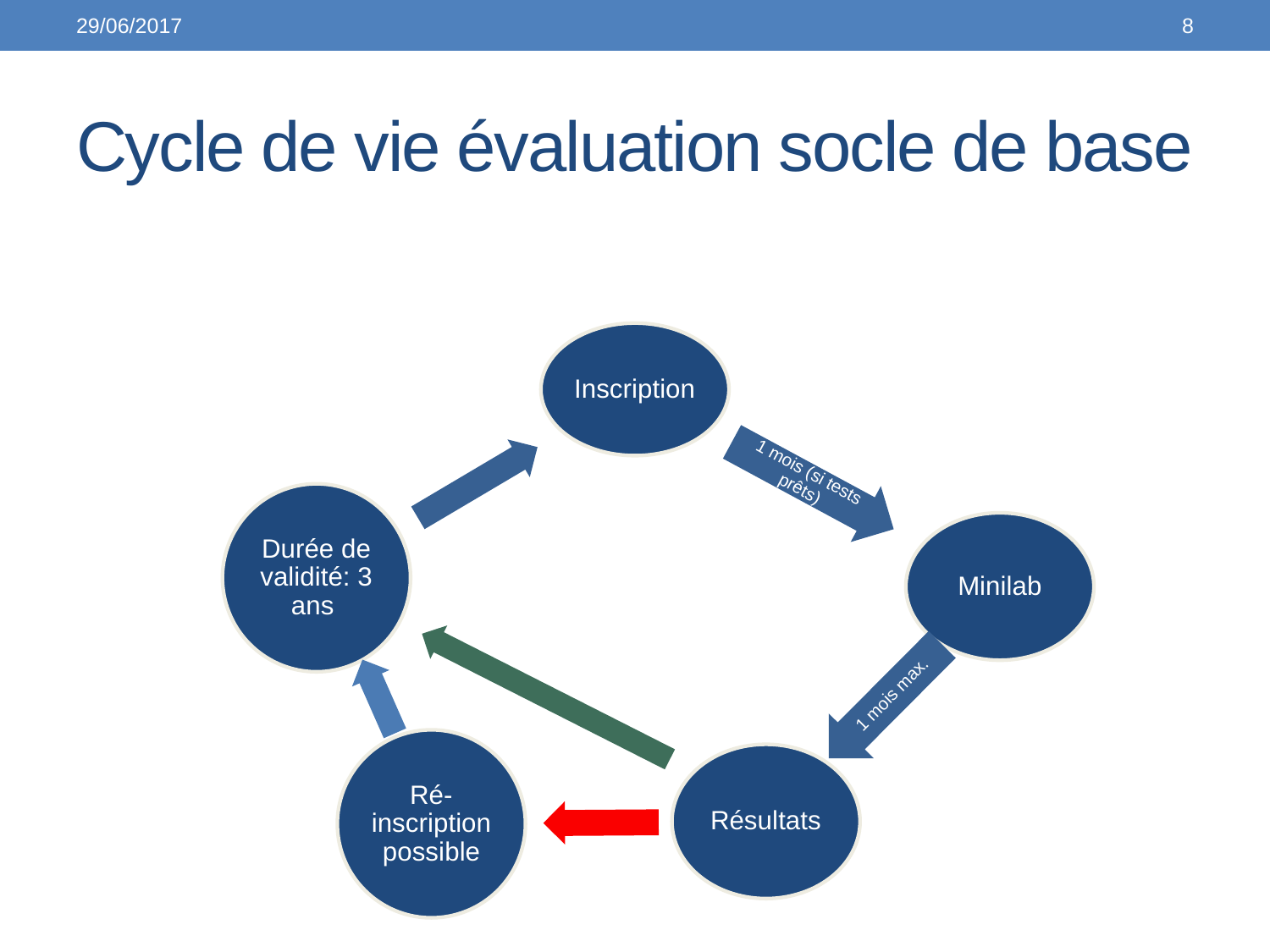

29/06/2017
8
# Cycle de vie évaluation socle de base
Inscription
1 mois (si tests prêts)
Minilab
1 mois max.
Résultats

Ré-inscription possible

Durée de validité: 3 ans